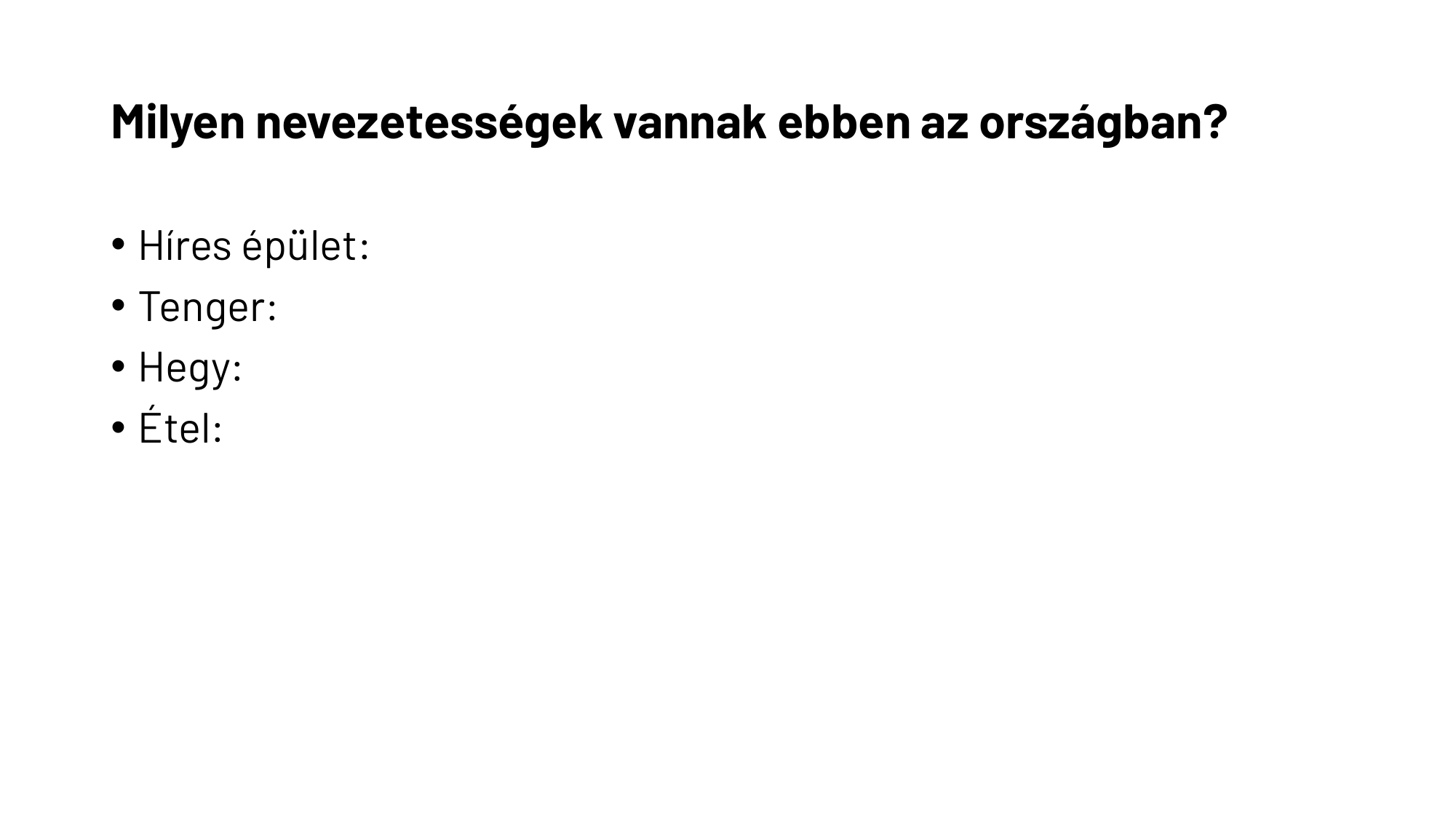

# Milyen nevezetességek vannak ebben az országban?
Híres épület:
Tenger:
Hegy:
Étel: